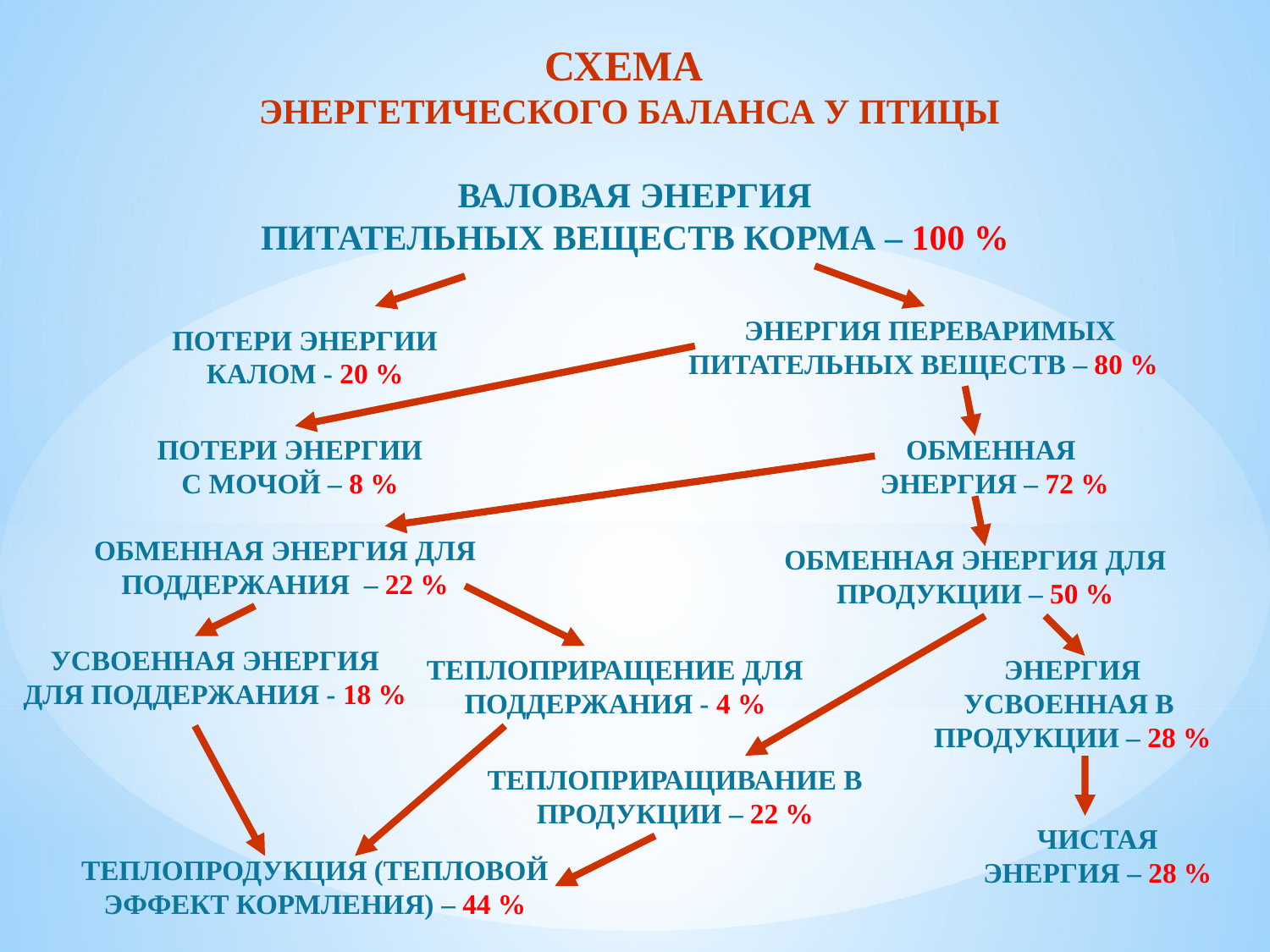

СХЕМА
ЭНЕРГЕТИЧЕСКОГО БАЛАНСА У ПТИЦЫ
ВАЛОВАЯ ЭНЕРГИЯ
ПИТАТЕЛЬНЫХ ВЕЩЕСТВ КОРМА – 100 %

ЭНЕРГИЯ ПЕРЕВАРИМЫХ ПИТАТЕЛЬНЫХ ВЕЩЕСТВ – 80 %
ПОТЕРИ ЭНЕРГИИ
КАЛОМ - 20 %

ПОТЕРИ ЭНЕРГИИ
С МОЧОЙ – 8 %
ОБМЕННАЯ
ЭНЕРГИЯ – 72 %

ОБМЕННАЯ ЭНЕРГИЯ ДЛЯ ПОДДЕРЖАНИЯ  – 22 %
ОБМЕННАЯ ЭНЕРГИЯ ДЛЯ ПРОДУКЦИИ – 50 %

УСВОЕННАЯ ЭНЕРГИЯ ДЛЯ ПОДДЕРЖАНИЯ - 18 %
ТЕПЛОПРИРАЩЕНИЕ ДЛЯ ПОДДЕРЖАНИЯ - 4 %
ЭНЕРГИЯ УСВОЕННАЯ В
ПРОДУКЦИИ – 28 %

ТЕПЛОПРИРАЩИВАНИЕ В ПРОДУКЦИИ – 22 %

ЧИСТАЯ ЭНЕРГИЯ – 28 %

ТЕПЛОПРОДУКЦИЯ (ТЕПЛОВОЙ ЭФФЕКТ КОРМЛЕНИЯ) – 44 %